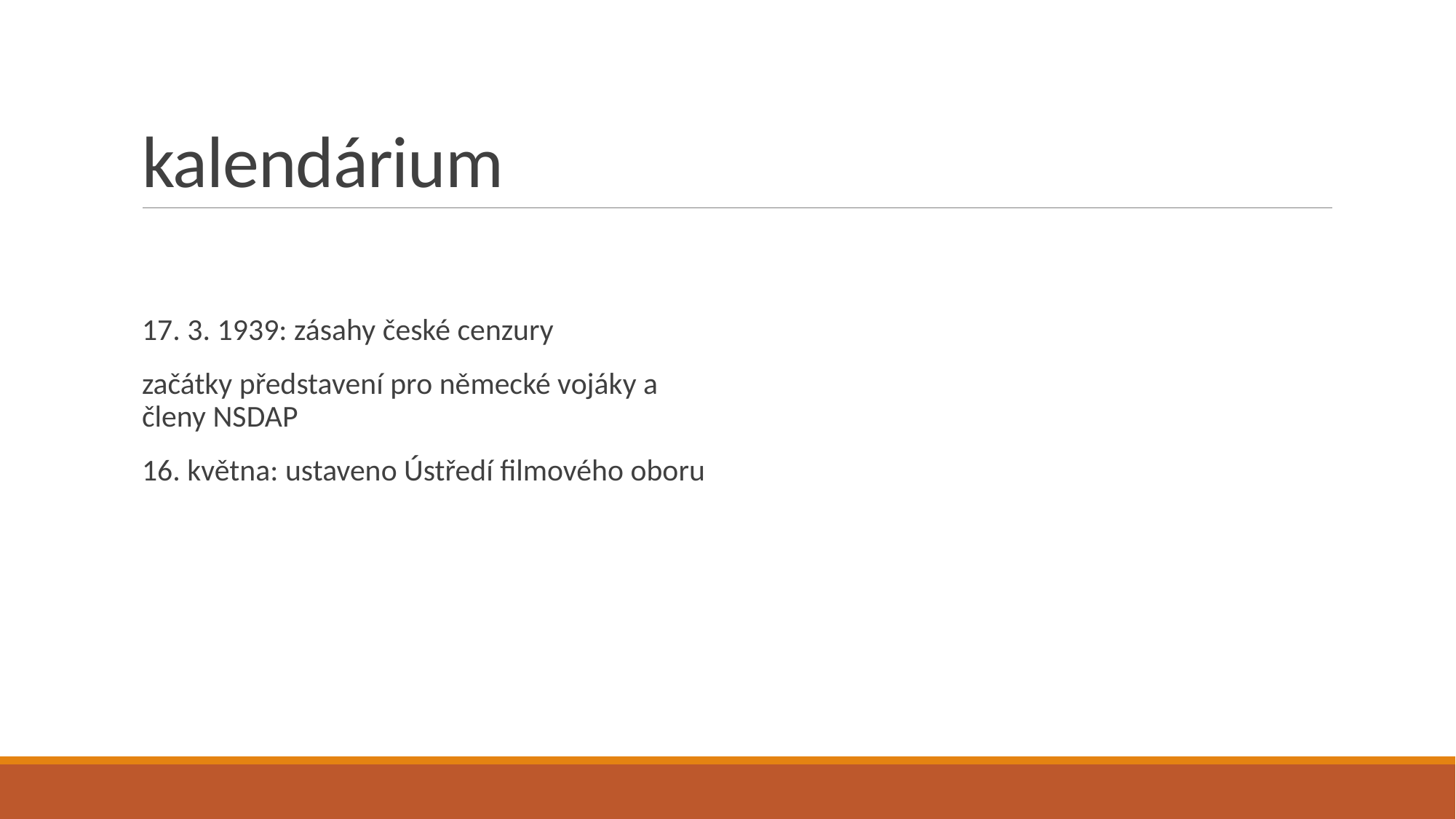

# kalendárium

17. 3. 1939: zásahy české cenzury
začátky představení pro německé vojáky a členy NSDAP
16. května: ustaveno Ústředí filmového oboru